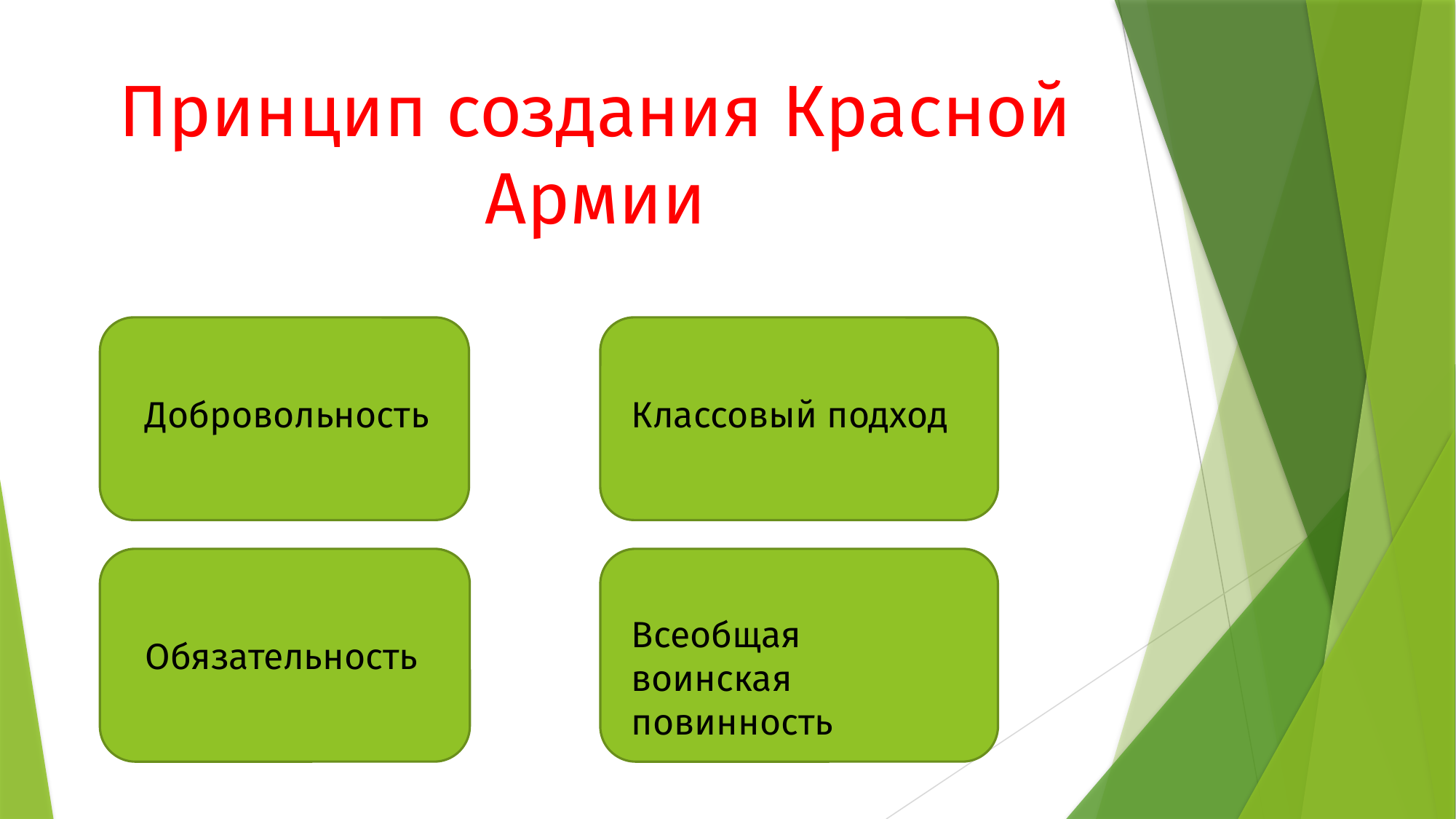

# Принцип создания Красной Армии

Классовый подход
Добровольность

Всеобщая воинская повинность
Обязательность